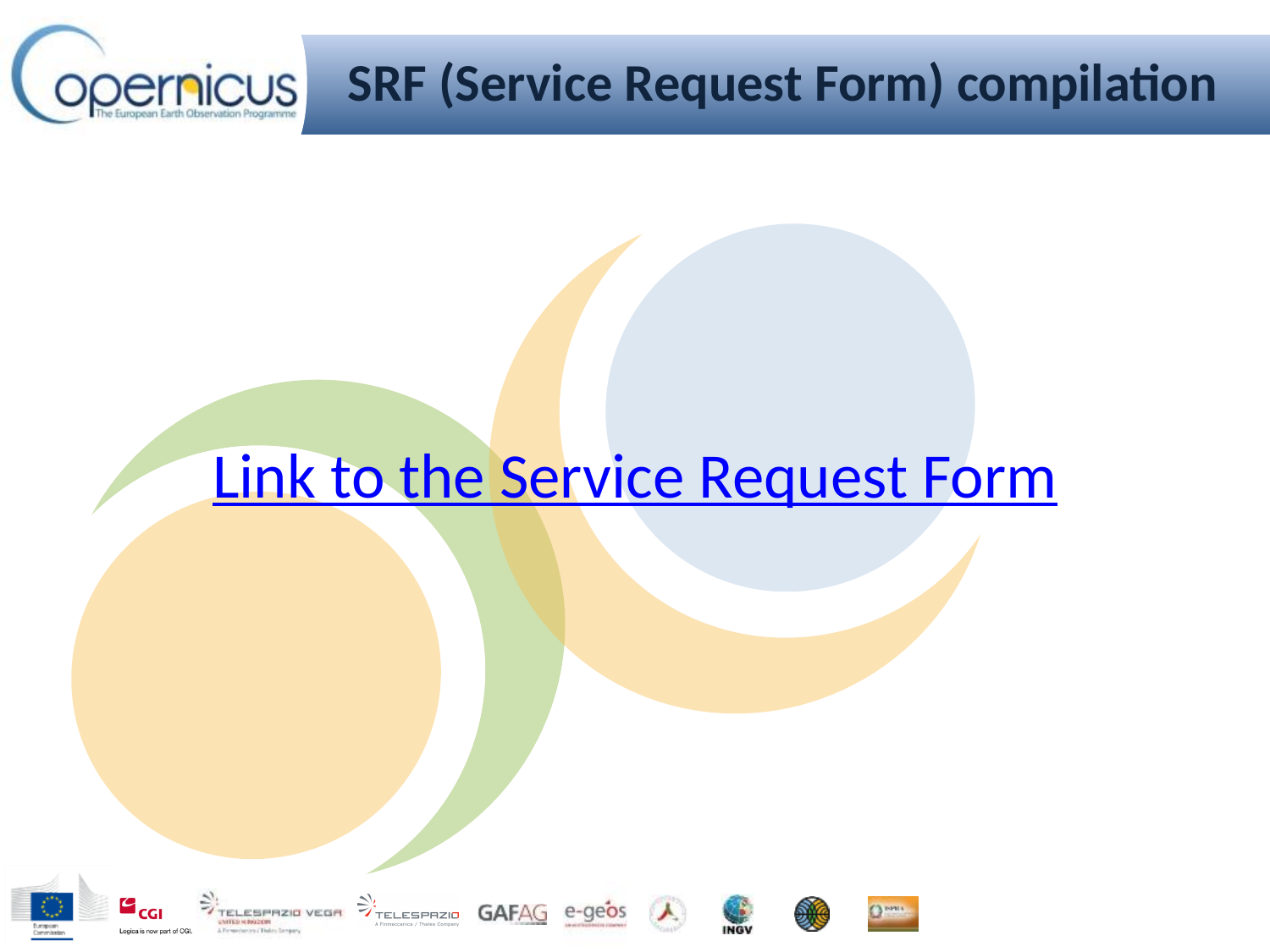

# SRF (Service Request Form) compilation
Link to the Service Request Form